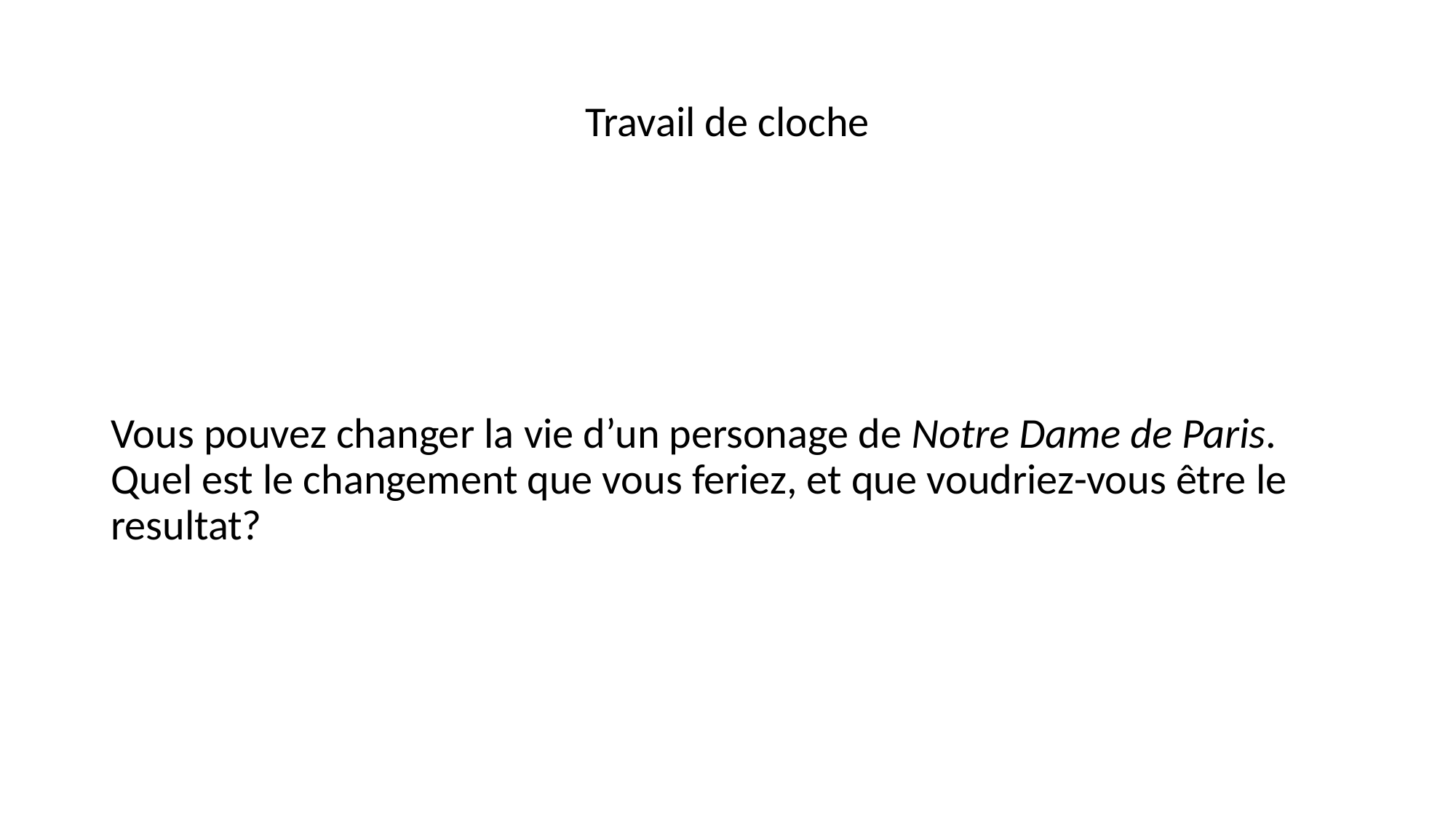

# Travail de cloche

Vous pouvez changer la vie d’un personage de Notre Dame de Paris. Quel est le changement que vous feriez, et que voudriez-vous être le resultat?